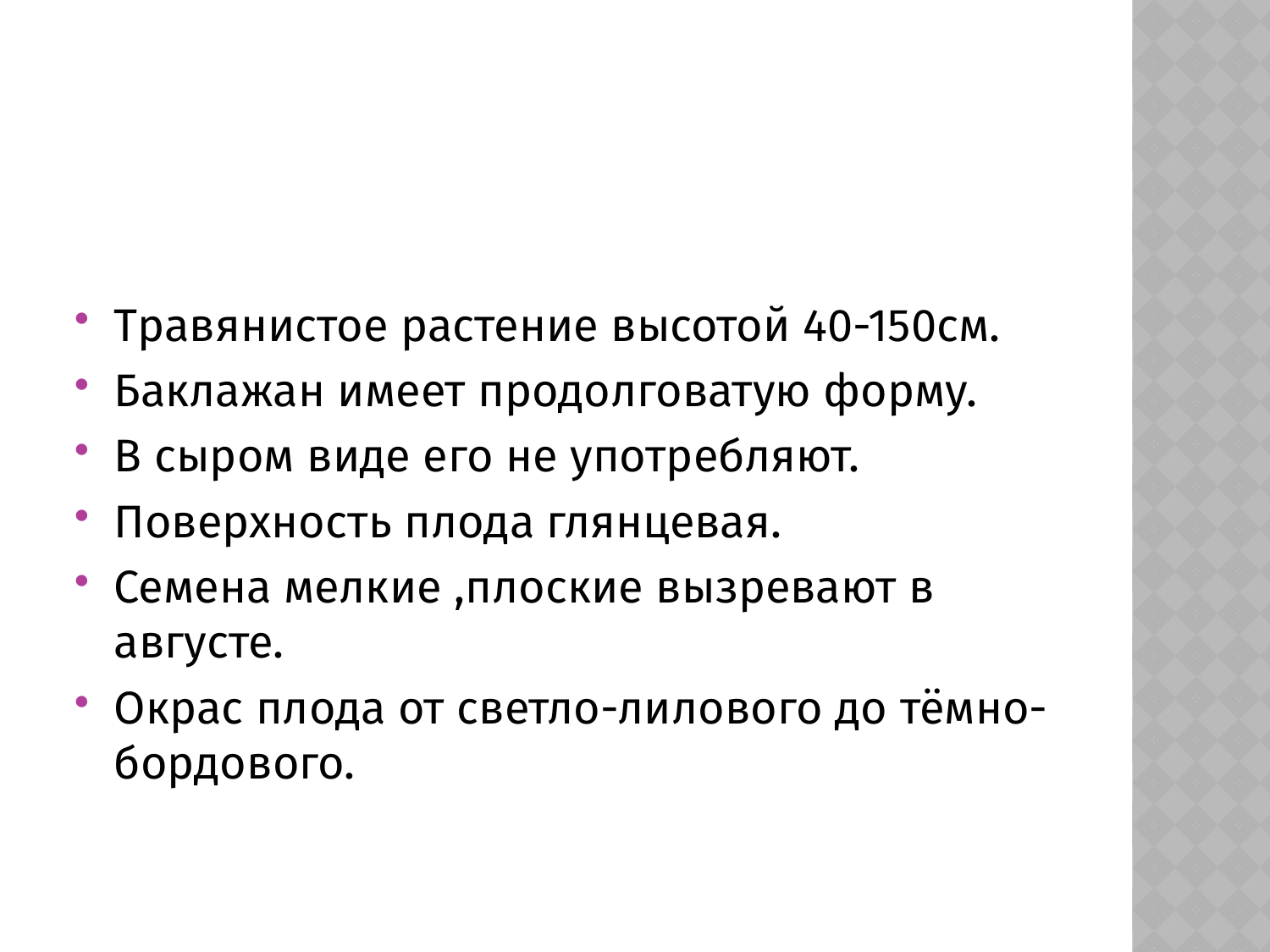

#

Травянистое растение высотой 40-150см.
Баклажан имеет продолговатую форму.
В сыром виде его не употребляют.
Поверхность плода глянцевая.
Семена мелкие ,плоские вызревают в августе.
Окрас плода от светло-лилового до тёмно-бордового.